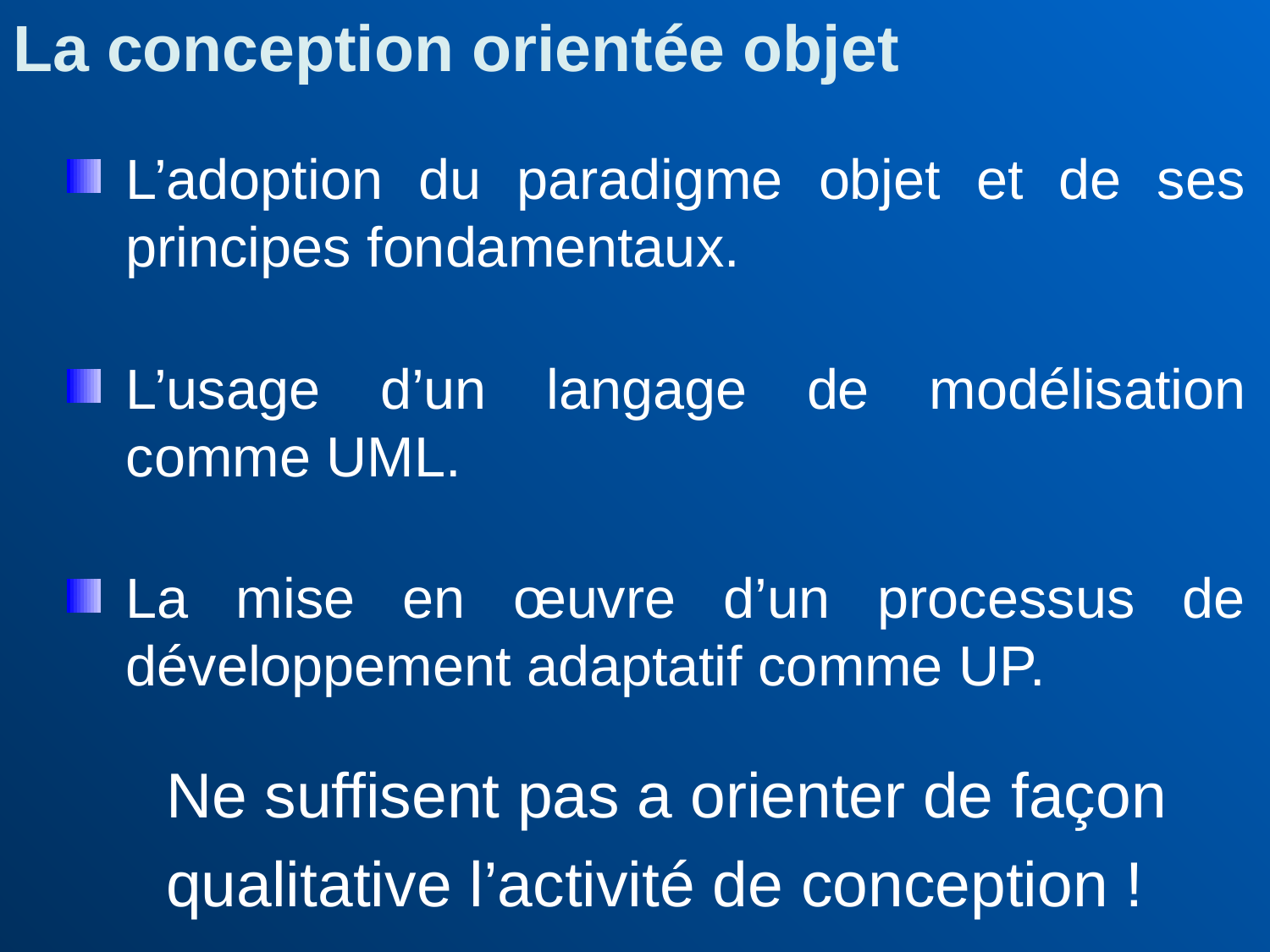

La conception orientée objet

L’adoption du paradigme objet et de ses principes fondamentaux.

L’usage d’un langage de modélisation comme UML.

La mise en œuvre d’un processus de développement adaptatif comme UP.

	 	Ne suffisent pas a orienter de façon
  	qualitative l’activité de conception !